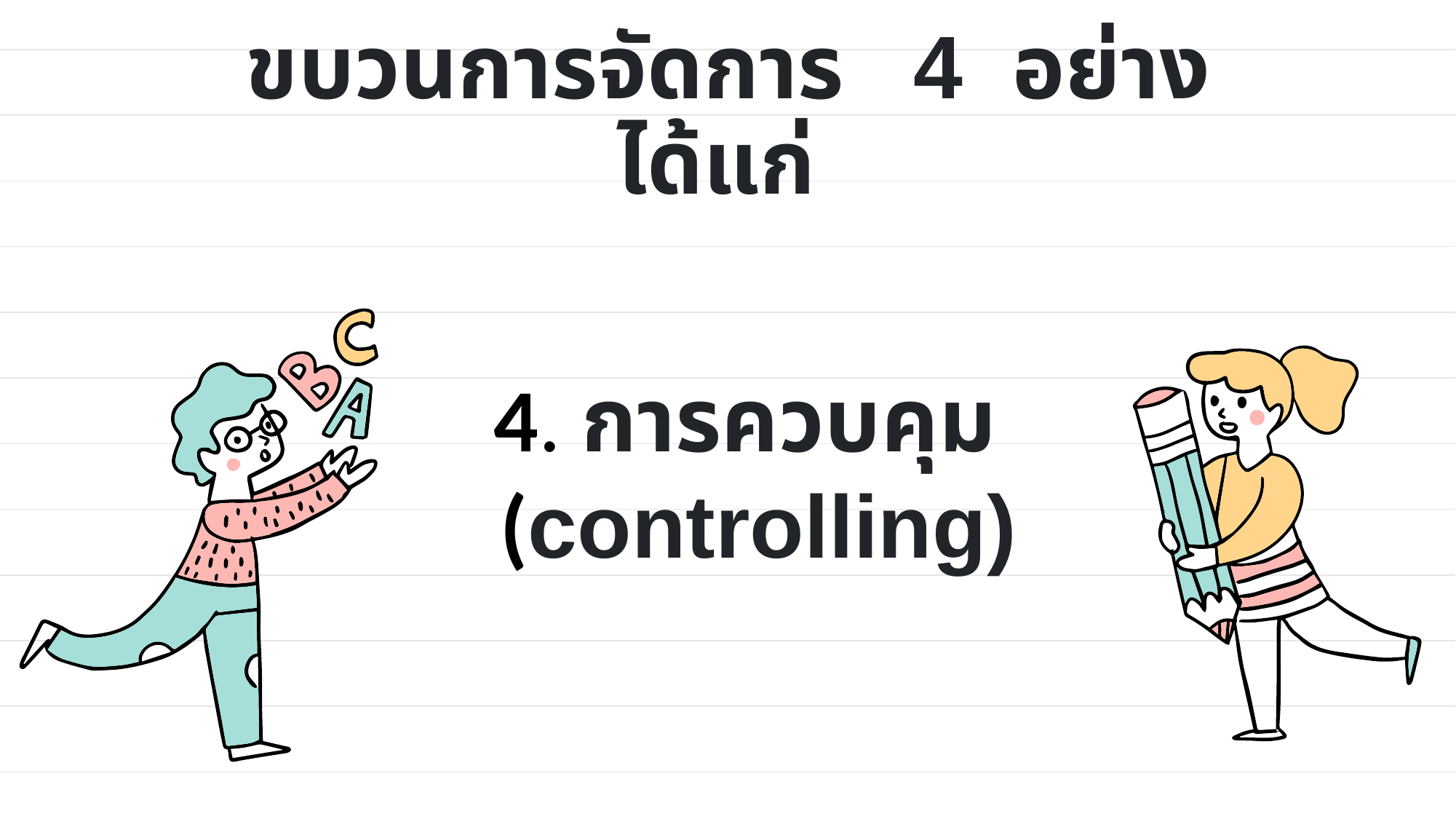

# ขบวนการจัดการ   4  อย่าง ได้แก่

4. การควบคุม (controlling)